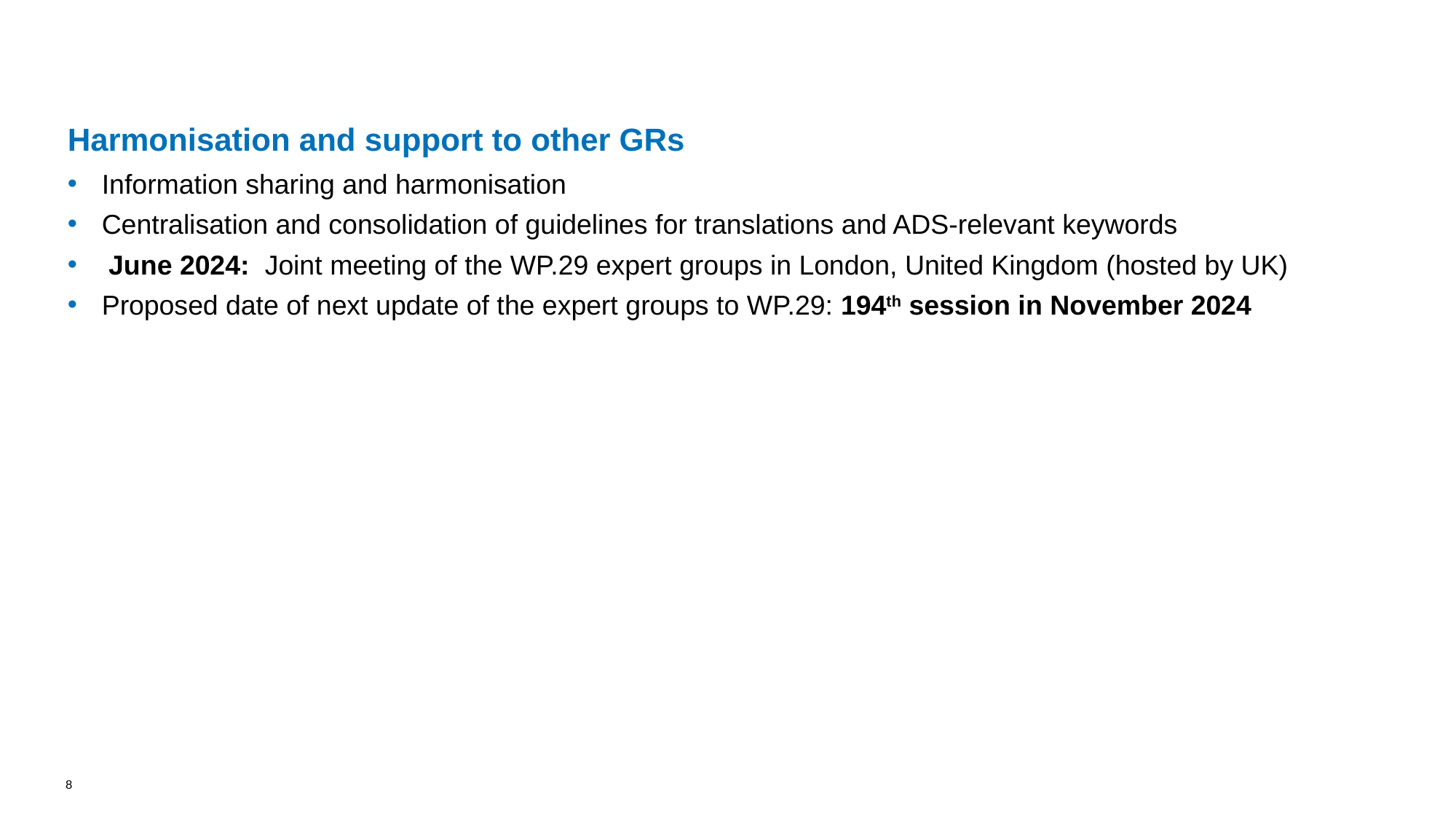

Harmonisation and support to other GRs
Information sharing and harmonisation
Centralisation and consolidation of guidelines for translations and ADS-relevant keywords
June 2024:  Joint meeting of the WP.29 expert groups in London, United Kingdom (hosted by UK)
Proposed date of next update of the expert groups to WP.29: 194th session in November 2024

8